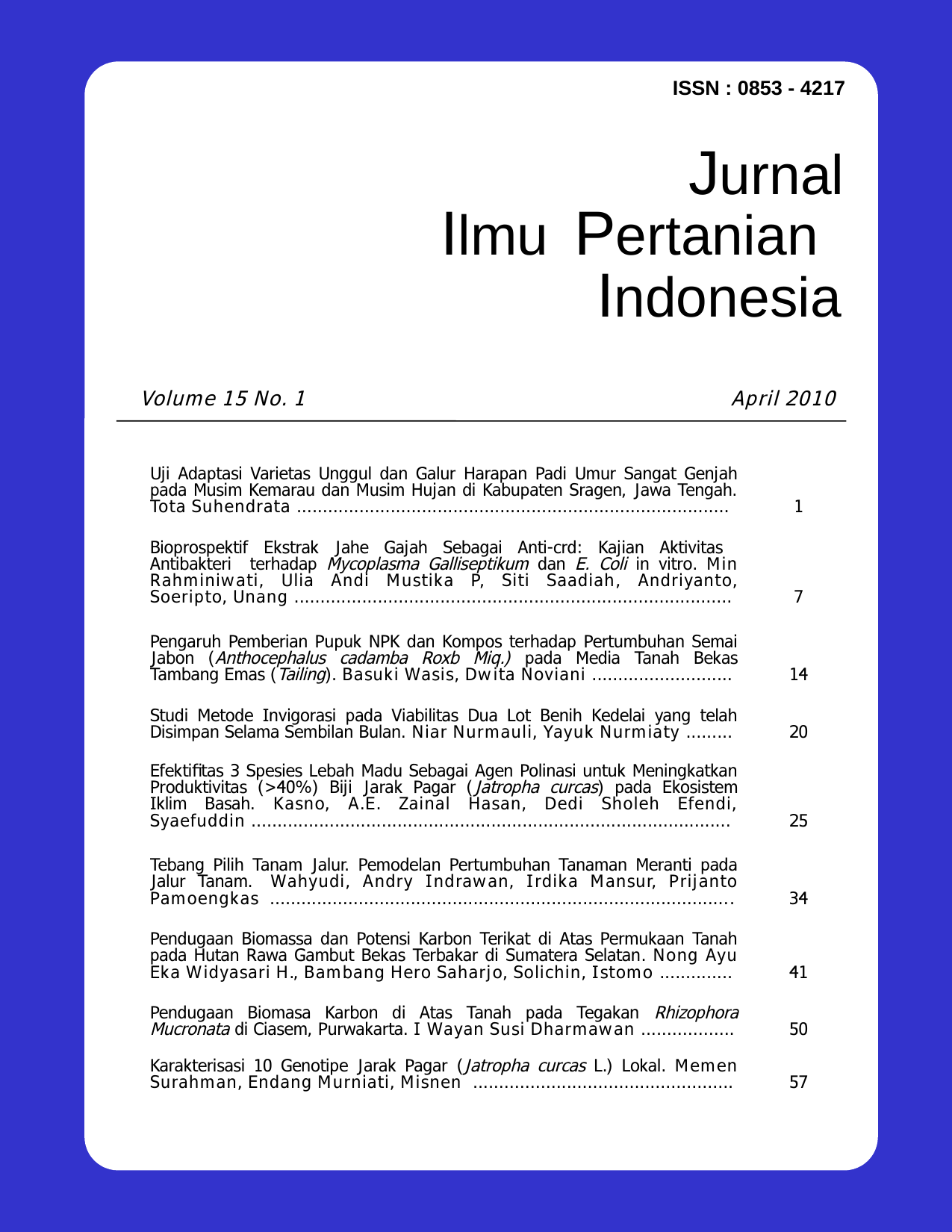

ISSN : 0853 - 4217
Jurnal
Ilmu Pertanian
 Indonesia
Volume 15 No. 1
April 2010

| Uji Adaptasi Varietas Unggul dan Galur Harapan Padi Umur Sangat Genjah pada Musim Kemarau dan Musim Hujan di Kabupaten Sragen, Jawa Tengah. Tota Suhendrata ................................................................................... | 1 |
| --- | --- |
| Bioprospektif Ekstrak Jahe Gajah Sebagai Anti-crd: Kajian Aktivitas Antibakteri terhadap Mycoplasma Galliseptikum dan E. Coli in vitro. Min Rahminiwati, Ulia Andi Mustika P, Siti Saadiah, Andriyanto, Soeripto, Unang .................................................................................... | 7 |
| Pengaruh Pemberian Pupuk NPK dan Kompos terhadap Pertumbuhan Semai Jabon (Anthocephalus cadamba Roxb Miq.) pada Media Tanah Bekas Tambang Emas (Tailing). Basuki Wasis, Dwita Noviani ........................... | 14 |
| Studi Metode Invigorasi pada Viabilitas Dua Lot Benih Kedelai yang telah Disimpan Selama Sembilan Bulan. Niar Nurmauli, Yayuk Nurmiaty ......... | 20 |
| Efektifitas 3 Spesies Lebah Madu Sebagai Agen Polinasi untuk Meningkatkan Produktivitas (>40%) Biji Jarak Pagar (Jatropha curcas) pada Ekosistem Iklim Basah. Kasno, A.E. Zainal Hasan, Dedi Sholeh Efendi, Syaefuddin ............................................................................................ | 25 |
| Tebang Pilih Tanam Jalur. Pemodelan Pertumbuhan Tanaman Meranti pada Jalur Tanam.  Wahyudi, Andry Indrawan, Irdika Mansur, Prijanto Pamoengkas ......................................................................................... | 34 |
| Pendugaan Biomassa dan Potensi Karbon Terikat di Atas Permukaan Tanah pada Hutan Rawa Gambut Bekas Terbakar di Sumatera Selatan. Nong Ayu Eka Widyasari H., Bambang Hero Saharjo, Solichin, Istomo .............. | 41 |
| Pendugaan Biomasa Karbon di Atas Tanah pada Tegakan Rhizophora Mucronata di Ciasem, Purwakarta. I Wayan Susi Dharmawan .................. | 50 |
| Karakterisasi 10 Genotipe Jarak Pagar (Jatropha curcas L.) Lokal. Memen Surahman, Endang Murniati, Misnen .................................................. | 57 |